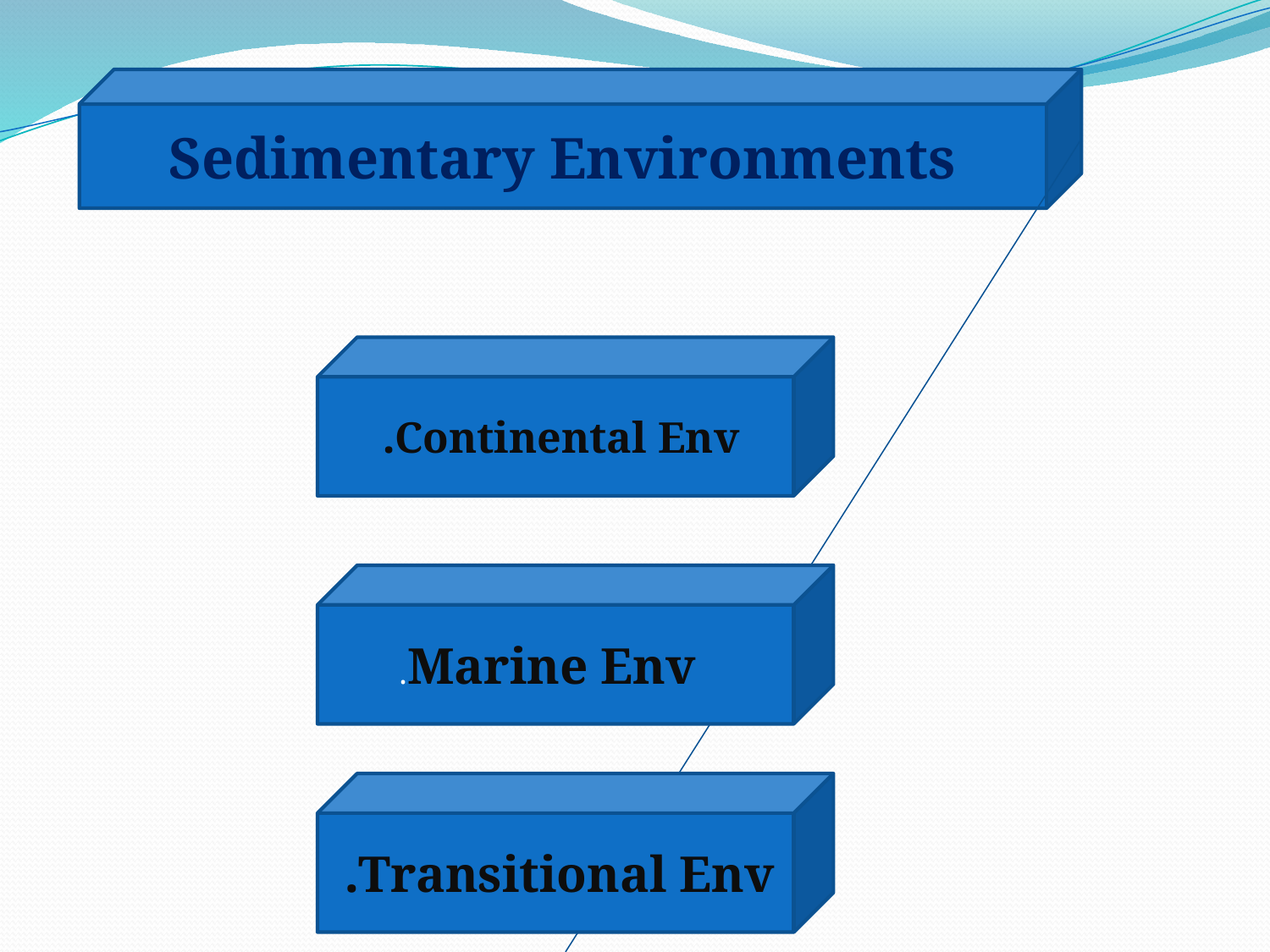

Sedimentary Environments
Continental Env.
  Marine Env.
Transitional Env.